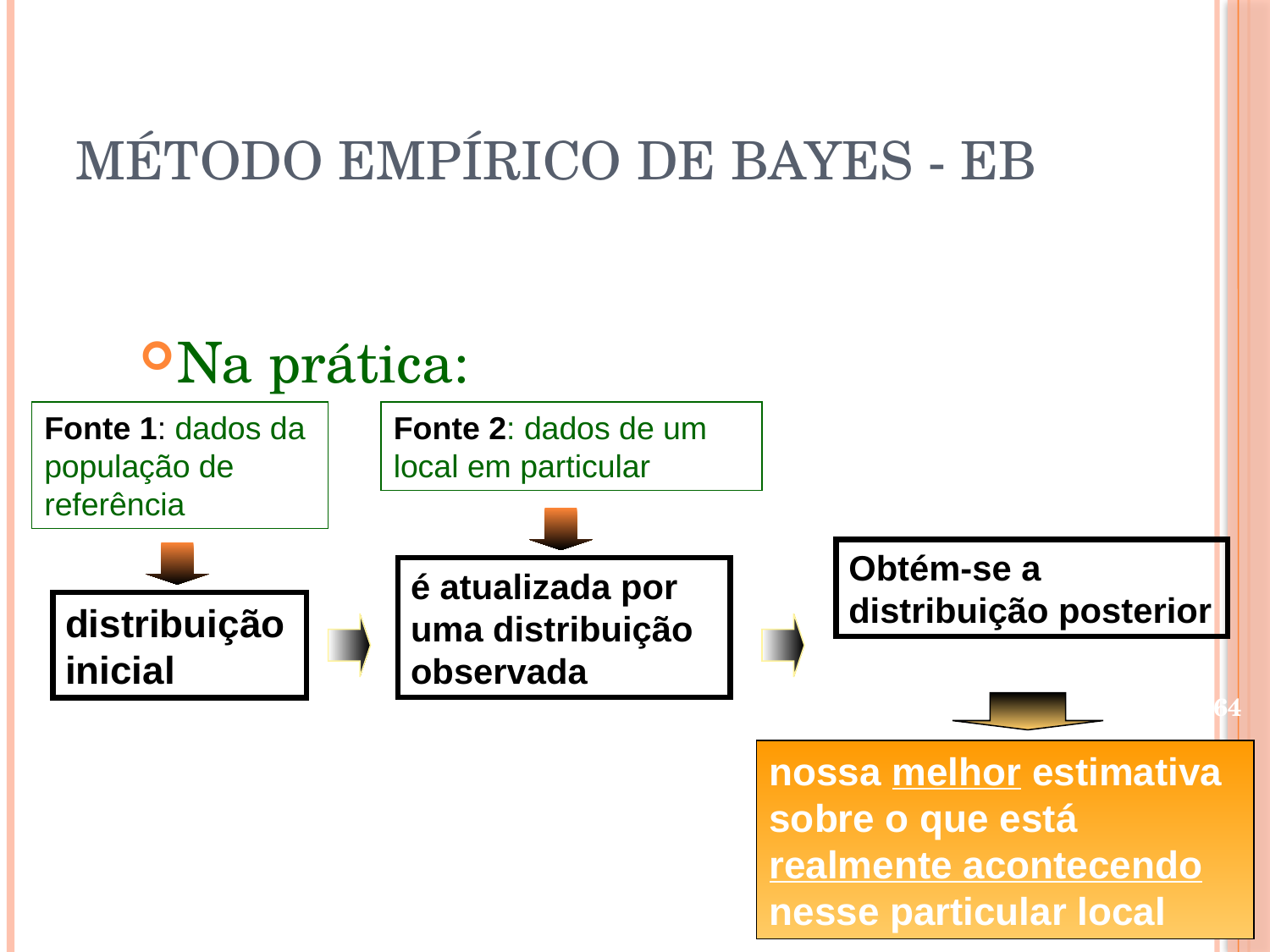

# Método empírico de Bayes - EB
Na prática:
Fonte 1: dados da população de referência
Fonte 2: dados de um local em particular

Obtém-se a distribuição posterior

é atualizada por uma distribuição observada
distribuição inicial

64

nossa melhor estimativa sobre o que está realmente acontecendo nesse particular local